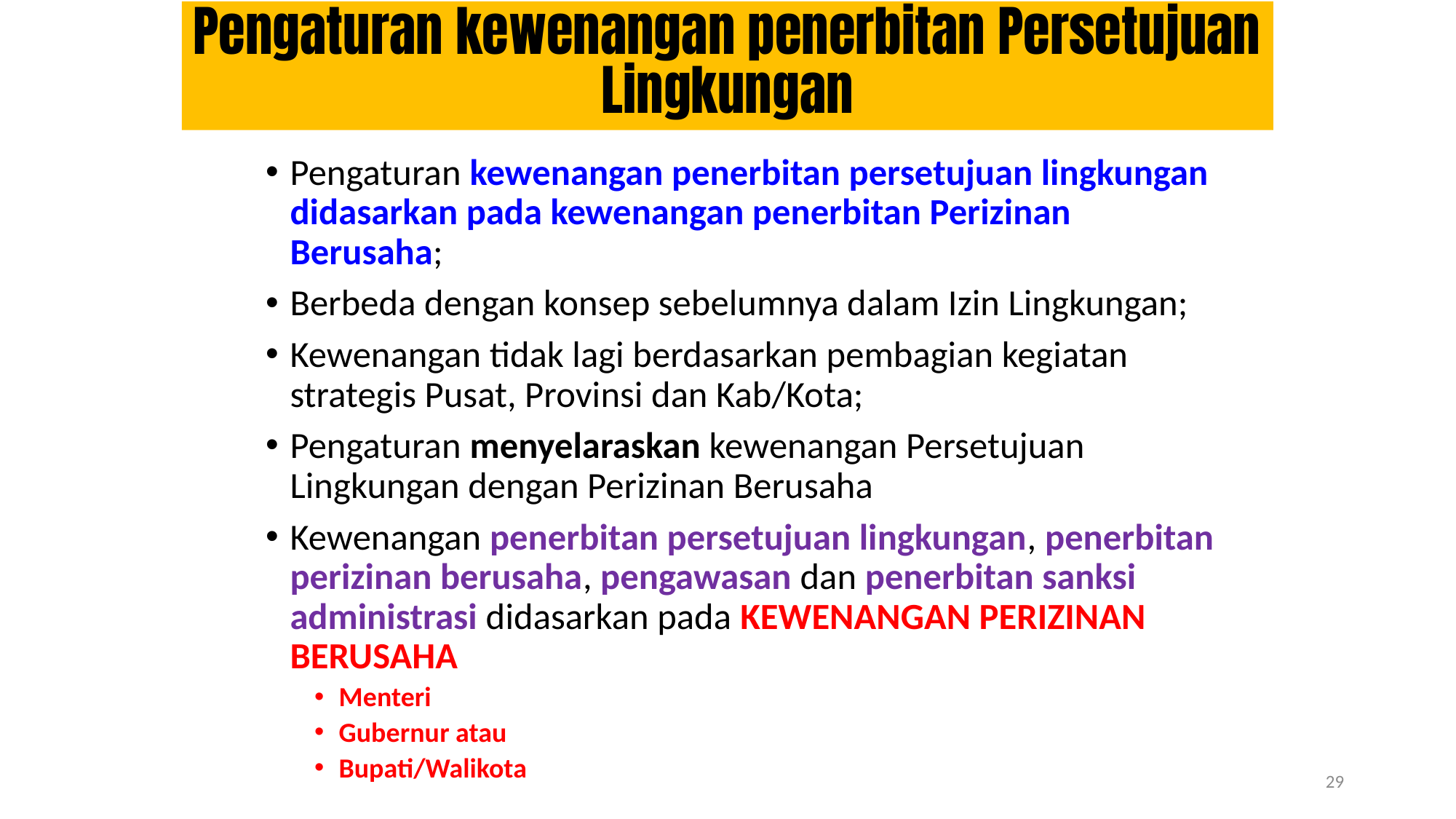

Pengaturan kewenangan penerbitan Persetujuan Lingkungan
Pengaturan kewenangan penerbitan persetujuan lingkungan didasarkan pada kewenangan penerbitan Perizinan Berusaha;
Berbeda dengan konsep sebelumnya dalam Izin Lingkungan;
Kewenangan tidak lagi berdasarkan pembagian kegiatan strategis Pusat, Provinsi dan Kab/Kota;
Pengaturan menyelaraskan kewenangan Persetujuan Lingkungan dengan Perizinan Berusaha
Kewenangan penerbitan persetujuan lingkungan, penerbitan perizinan berusaha, pengawasan dan penerbitan sanksi administrasi didasarkan pada KEWENANGAN PERIZINAN BERUSAHA
Menteri
Gubernur atau
Bupati/Walikota
29